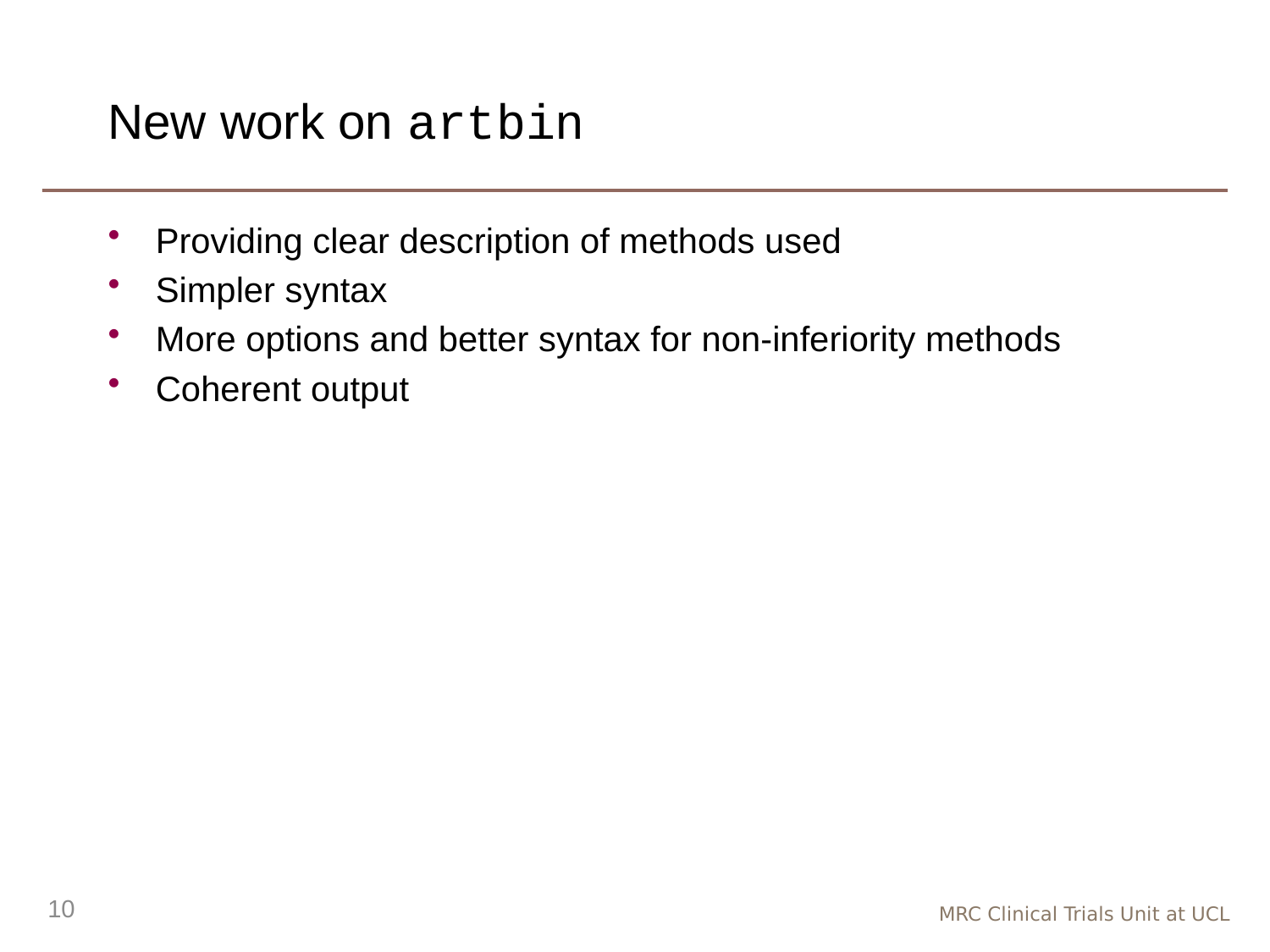

# New work on artbin
Providing clear description of methods used
Simpler syntax
More options and better syntax for non-inferiority methods
Coherent output
10